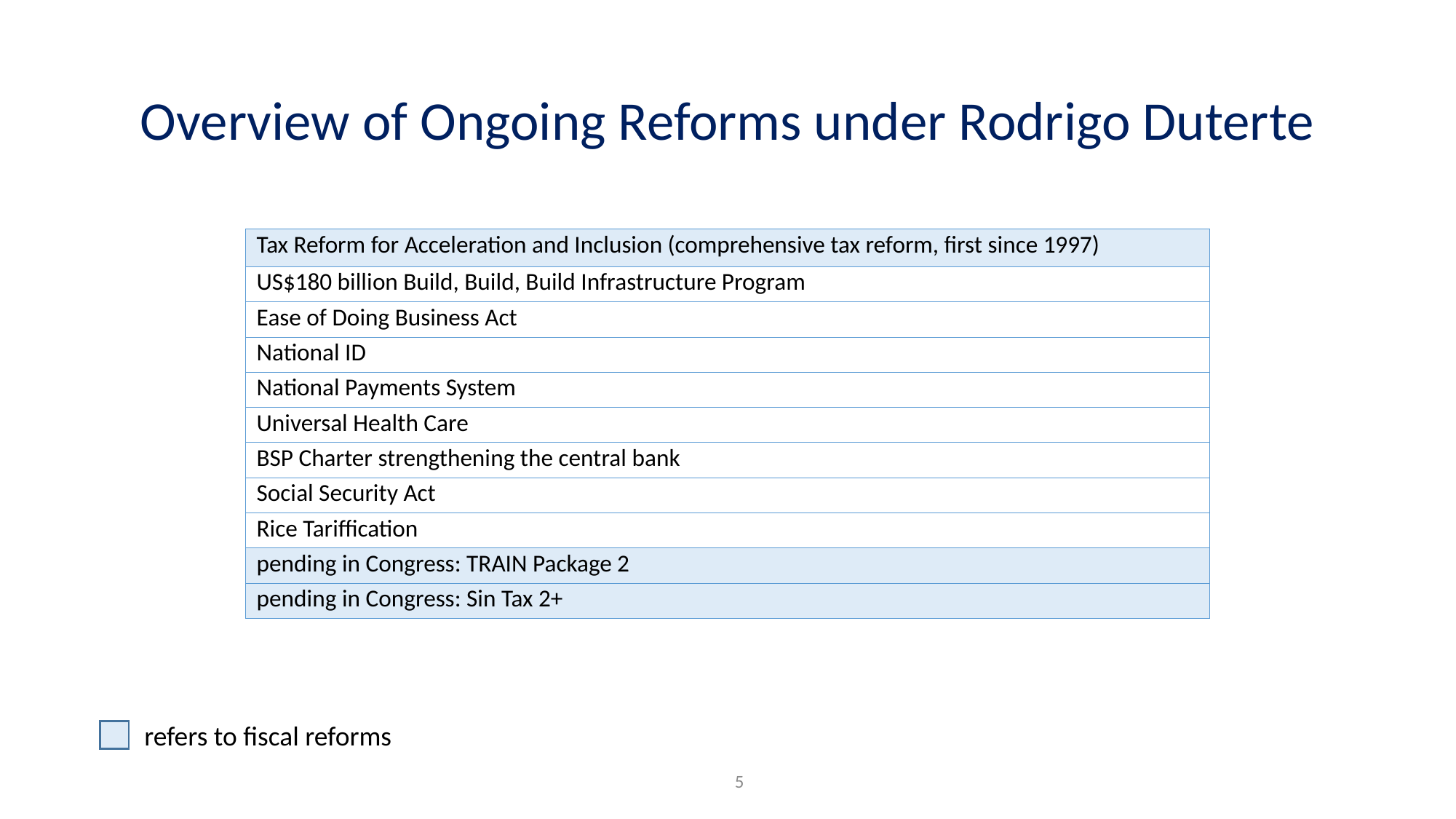

# Overview of Ongoing Reforms under Rodrigo Duterte
| Tax Reform for Acceleration and Inclusion (comprehensive tax reform, first since 1997) |
| --- |
| US$180 billion Build, Build, Build Infrastructure Program |
| Ease of Doing Business Act |
| National ID |
| National Payments System |
| Universal Health Care |
| BSP Charter strengthening the central bank |
| Social Security Act |
| Rice Tariffication |
| pending in Congress: TRAIN Package 2 |
| pending in Congress: Sin Tax 2+ |
refers to fiscal reforms

5